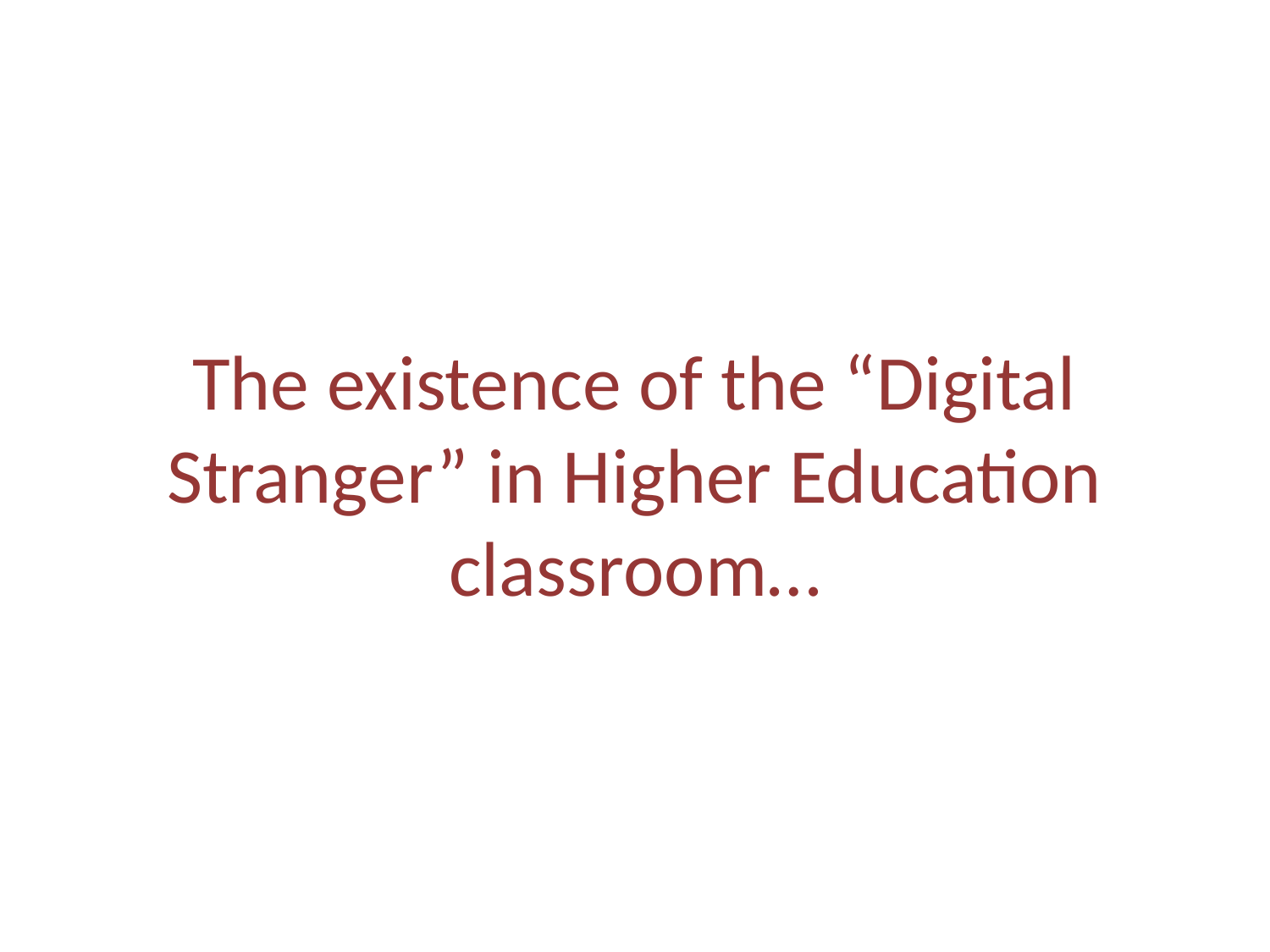

# The existence of the “Digital Stranger” in Higher Education classroom…